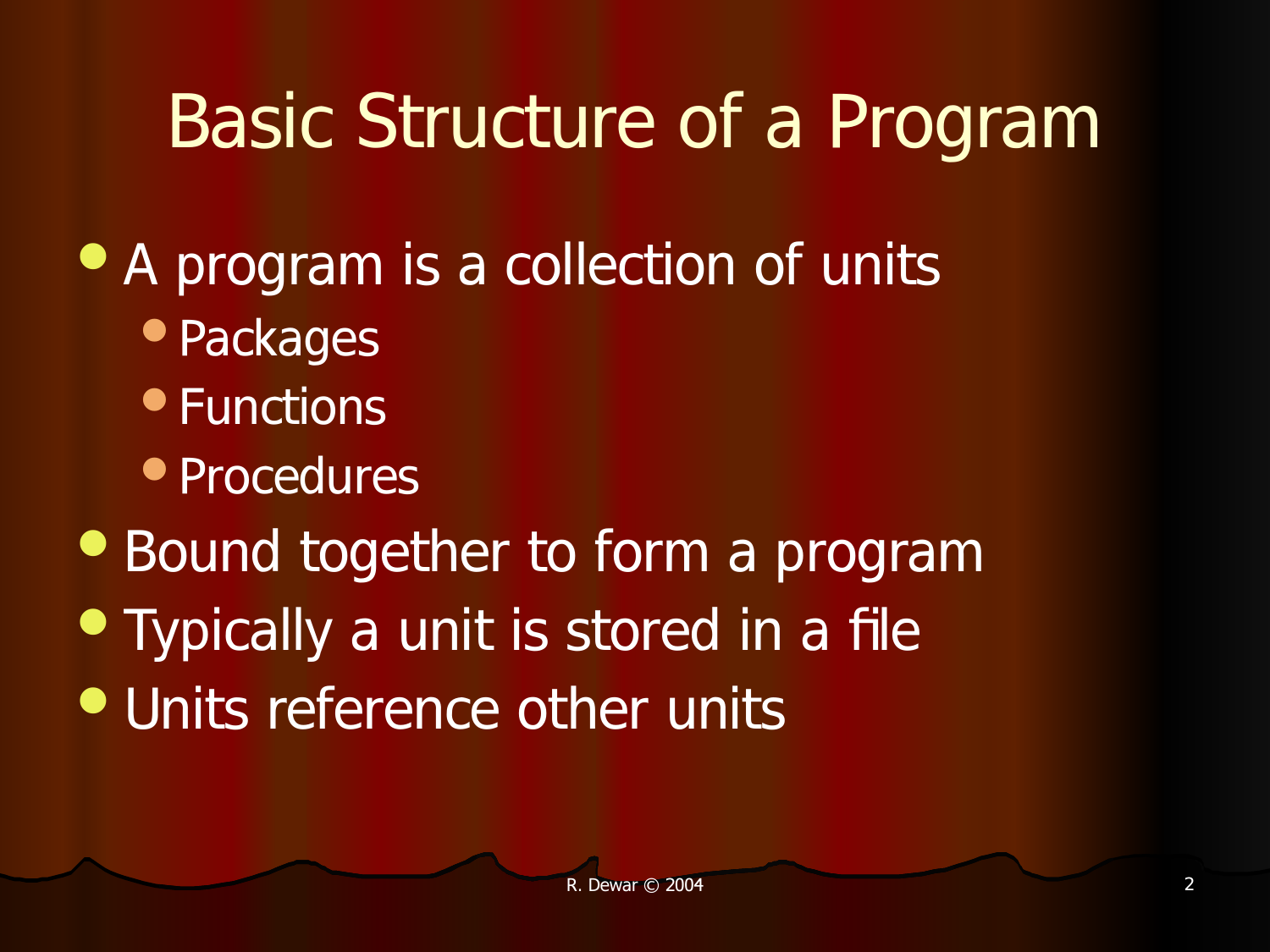

# Basic Structure of a Program
A program is a collection of units
Packages
Functions
Procedures
Bound together to form a program
Typically a unit is stored in a file
Units reference other units
2
R. Dewar © 2004